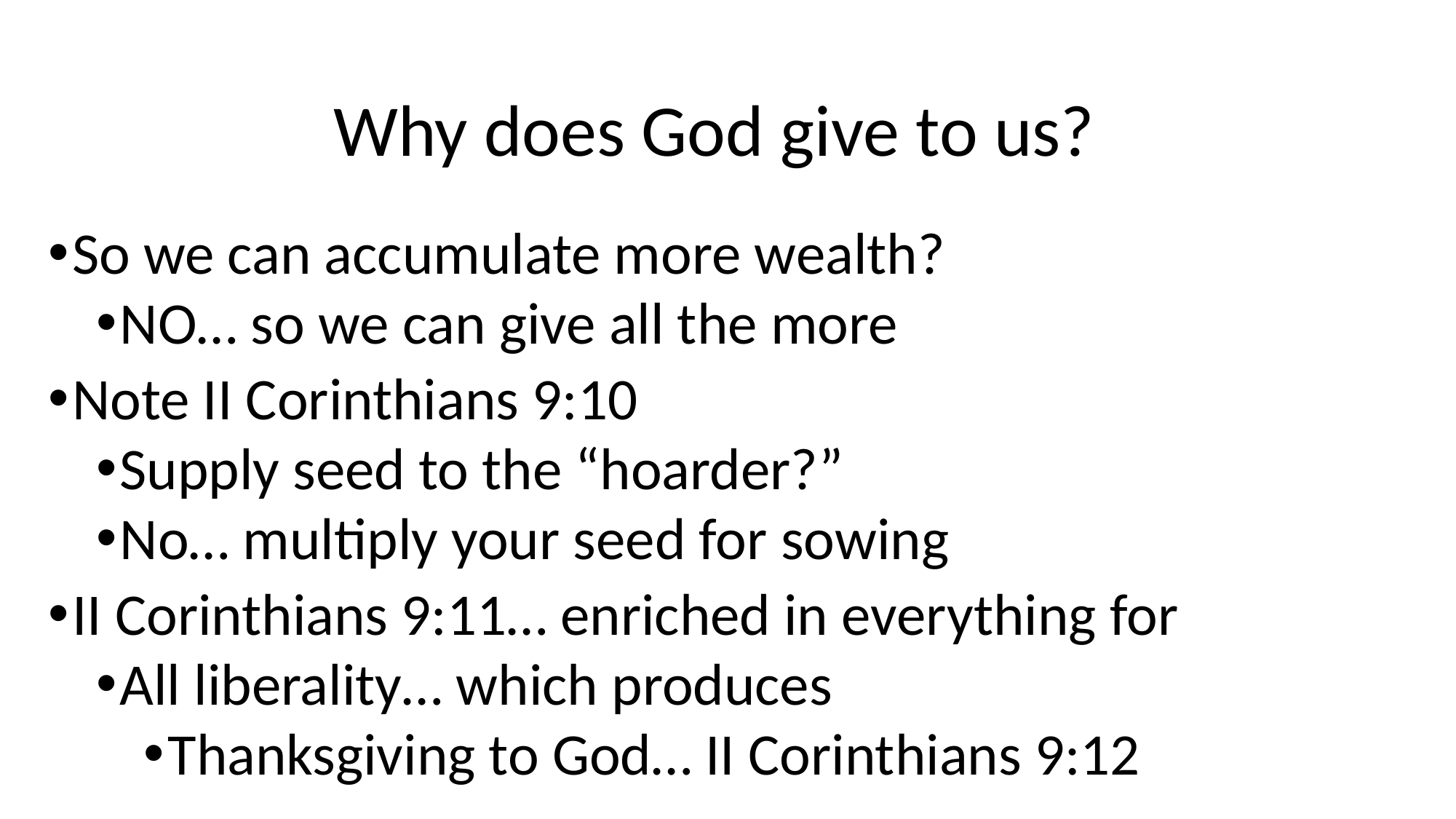

# Why does God give to us?
So we can accumulate more wealth?
NO… so we can give all the more
Note II Corinthians 9:10
Supply seed to the “hoarder?”
No… multiply your seed for sowing
II Corinthians 9:11… enriched in everything for
All liberality… which produces
Thanksgiving to God… II Corinthians 9:12